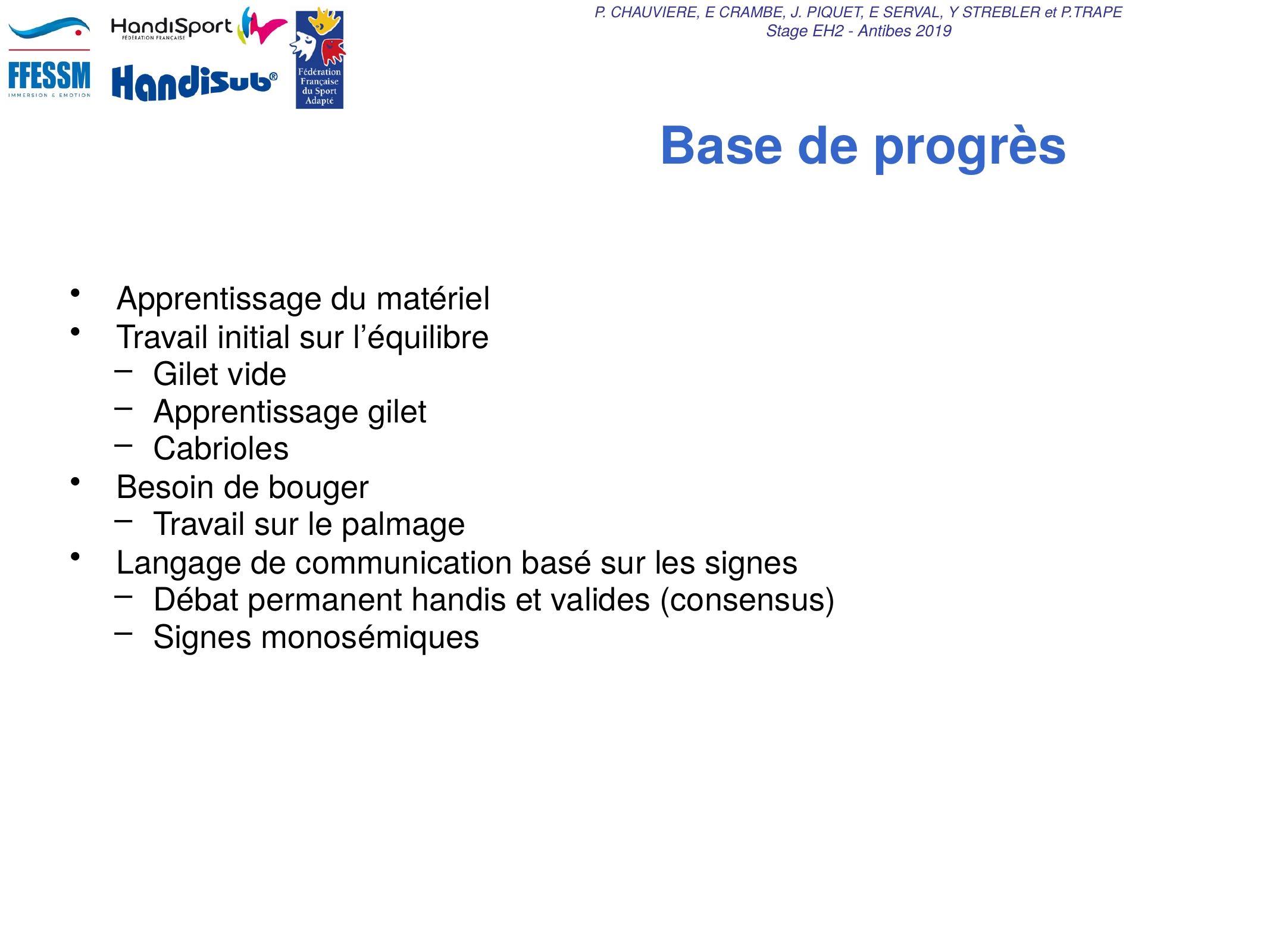

# Base de progrès
Apprentissage du matériel
Travail initial sur l’équilibre
Gilet vide
Apprentissage gilet
Cabrioles
Besoin de bouger
Travail sur le palmage
Langage de communication basé sur les signes
Débat permanent handis et valides (consensus)
Signes monosémiques